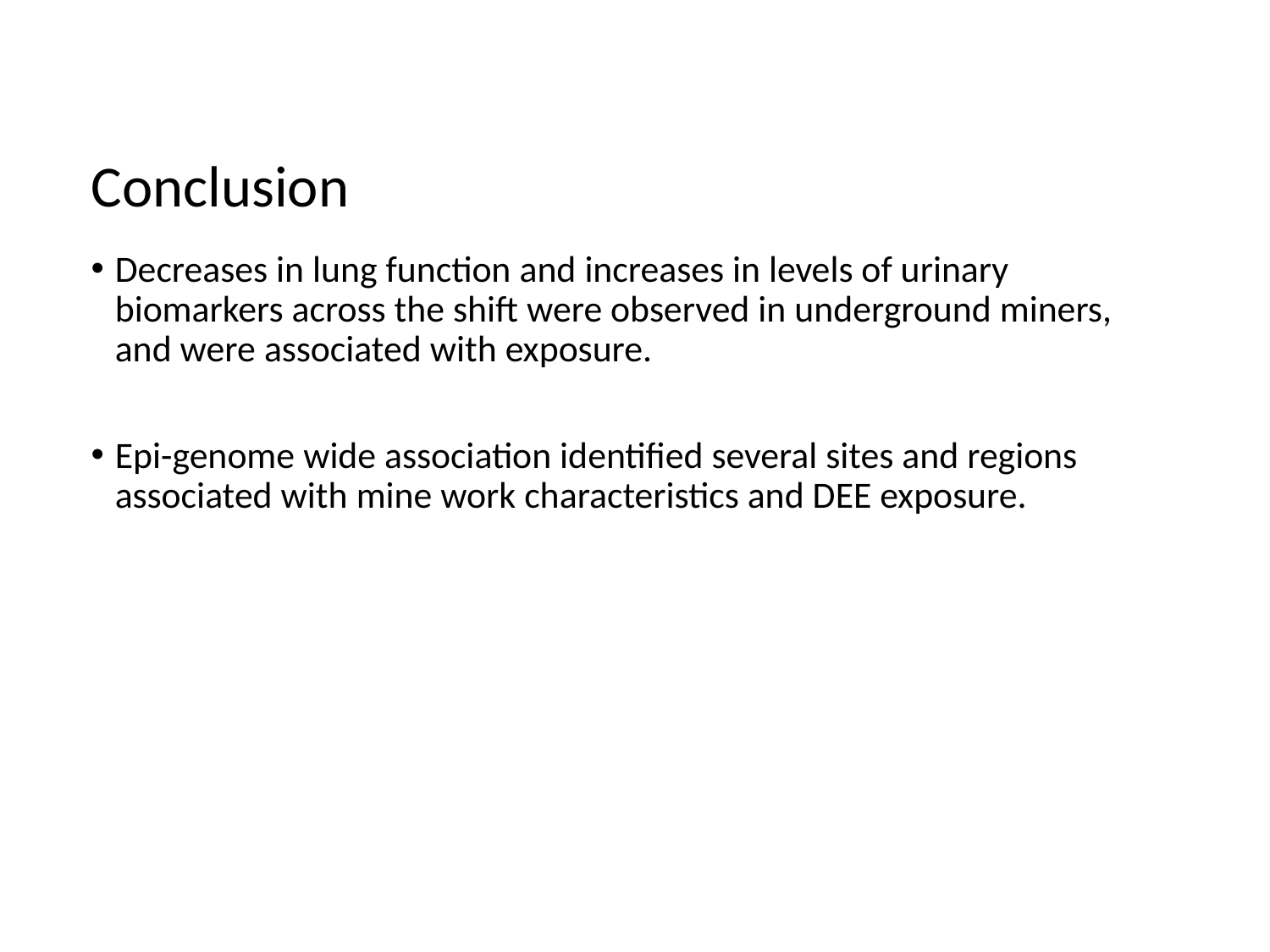

# Conclusion
Decreases in lung function and increases in levels of urinary biomarkers across the shift were observed in underground miners, and were associated with exposure.

Epi-genome wide association identified several sites and regions associated with mine work characteristics and DEE exposure.